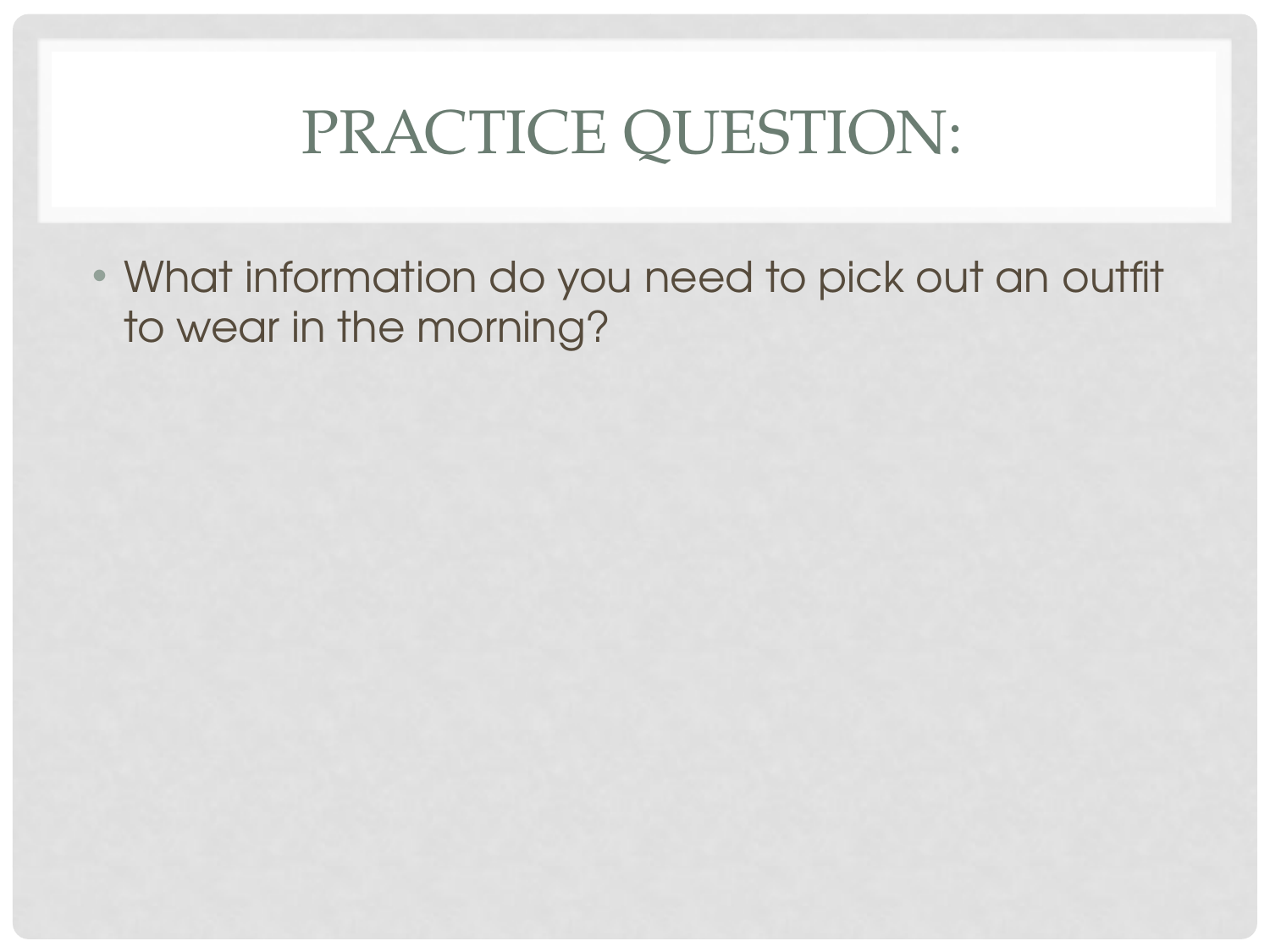

# Practice Question:
What information do you need to pick out an outfit to wear in the morning?